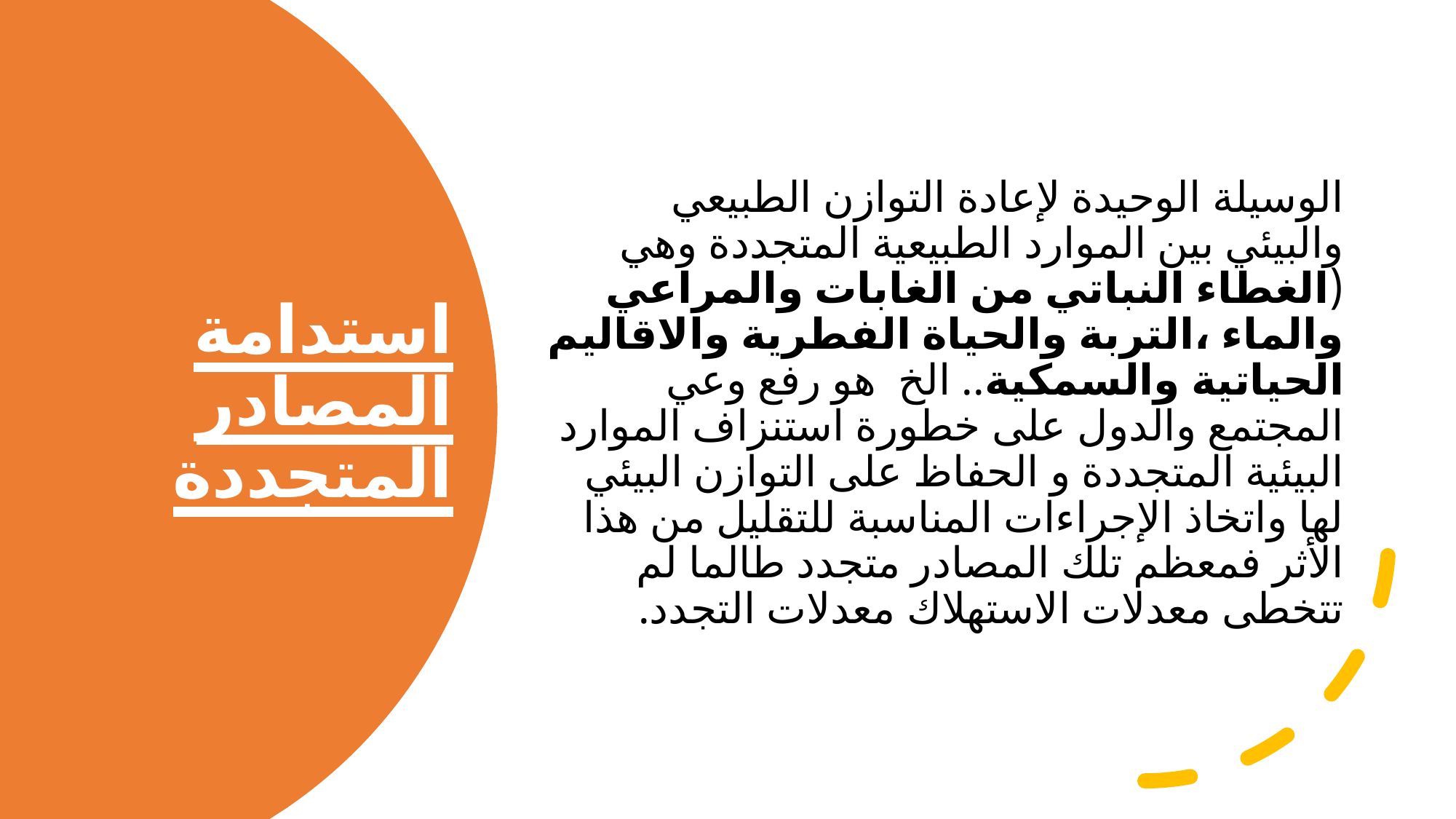

الوسيلة الوحيدة لإعادة التوازن الطبيعي والبيئي بين الموارد الطبيعية المتجددة وهي (الغطاء النباتي من الغابات والمراعي والماء ،التربة والحياة الفطرية والاقاليم الحياتية والسمكية.. الخ  هو رفع وعي المجتمع والدول على خطورة استنزاف الموارد البيئية المتجددة و الحفاظ على التوازن البيئي لها واتخاذ الإجراءات المناسبة للتقليل من هذا الأثر فمعظم تلك المصادر متجدد طالما لم تتخطى معدلات الاستهلاك معدلات التجدد.
# استدامة المصادر المتجددة